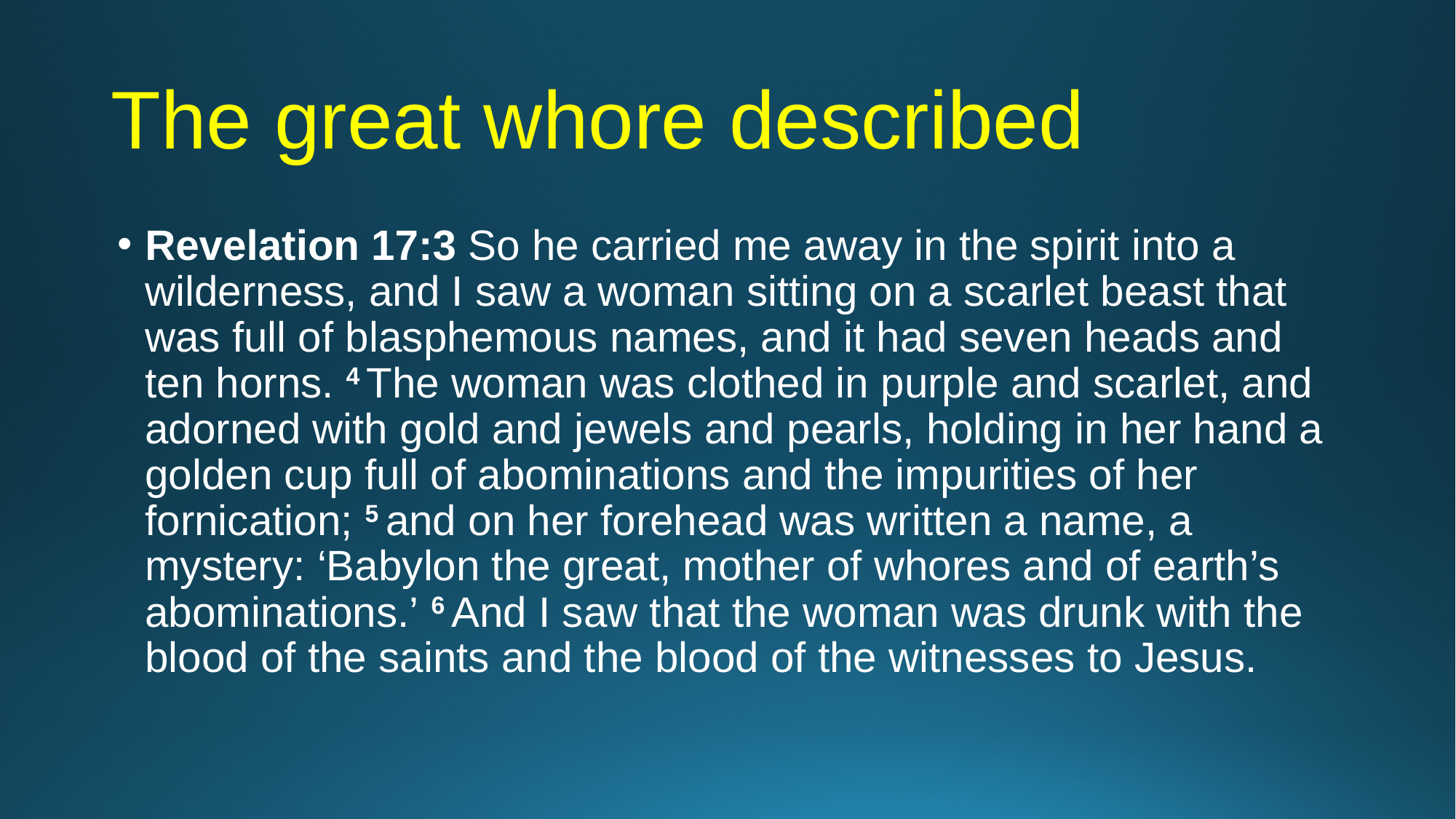

# The great whore described
Revelation 17:3 So he carried me away in the spirit into a wilderness, and I saw a woman sitting on a scarlet beast that was full of blasphemous names, and it had seven heads and ten horns. 4 The woman was clothed in purple and scarlet, and adorned with gold and jewels and pearls, holding in her hand a golden cup full of abominations and the impurities of her fornication; 5 and on her forehead was written a name, a mystery: ‘Babylon the great, mother of whores and of earth’s abominations.’ 6 And I saw that the woman was drunk with the blood of the saints and the blood of the witnesses to Jesus.